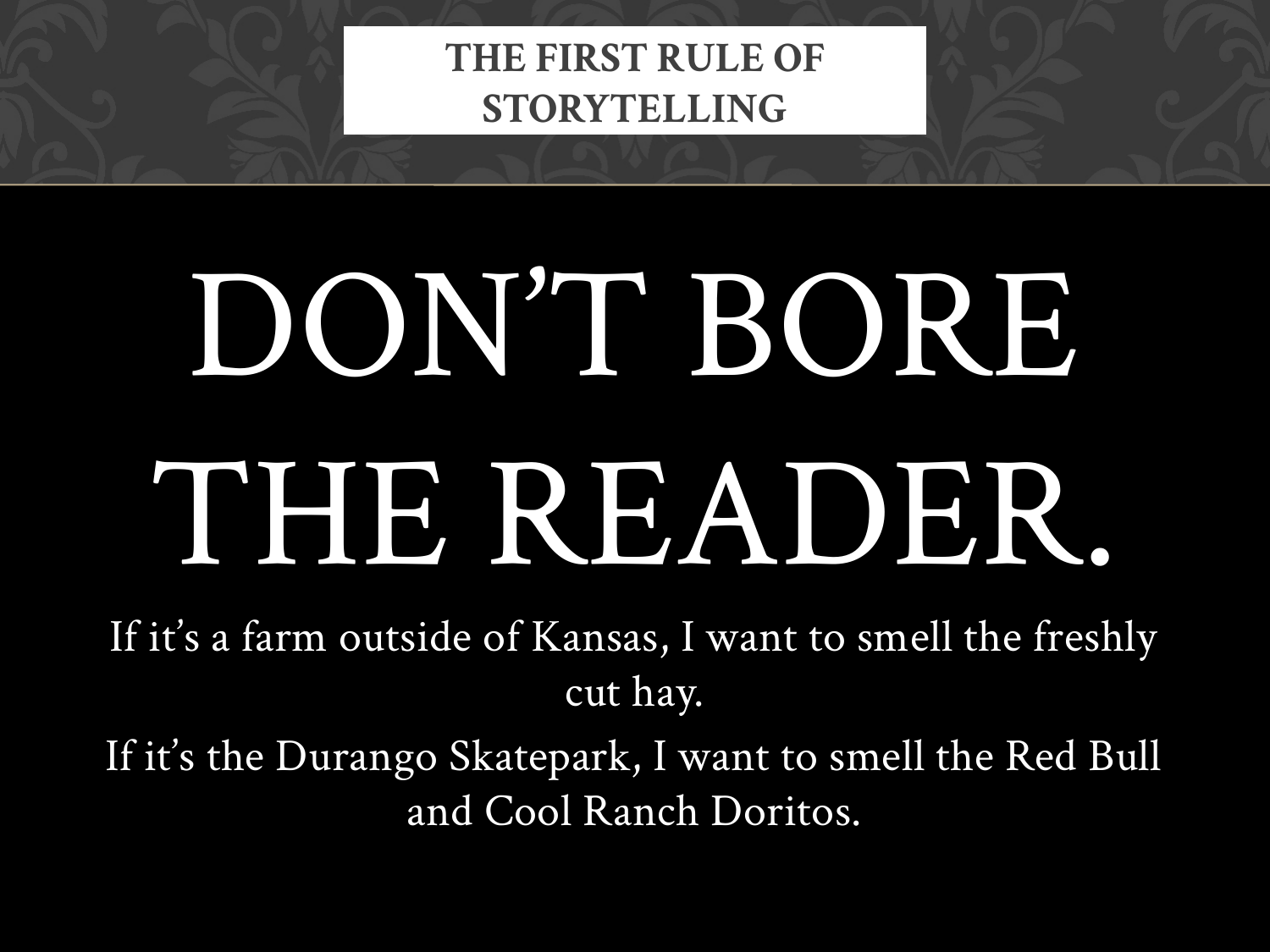

# The First Rule of Storytelling
DON’T BORE THE READER.
If it’s a farm outside of Kansas, I want to smell the freshly cut hay.
If it’s the Durango Skatepark, I want to smell the Red Bull and Cool Ranch Doritos.